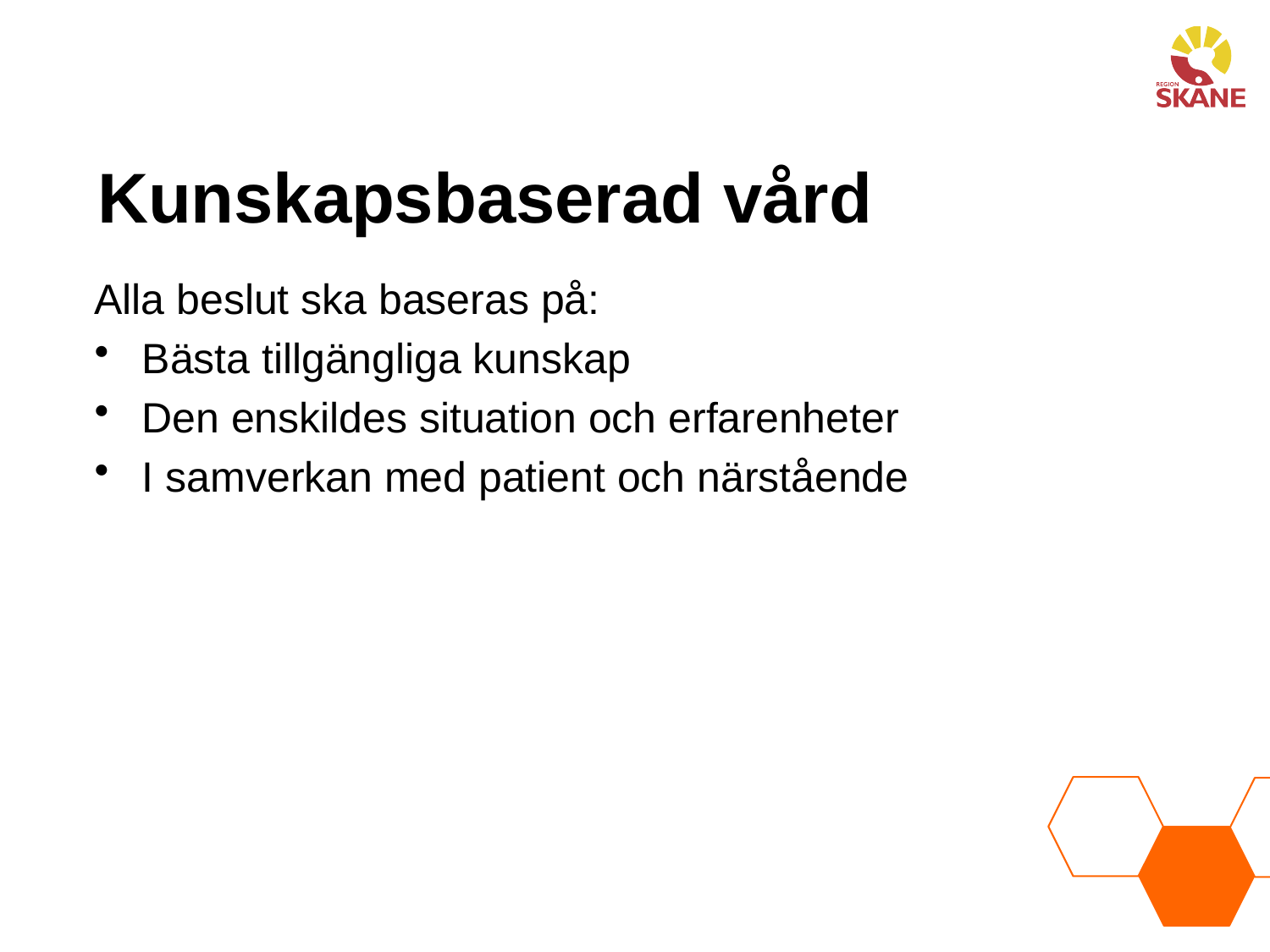

# Kunskapsbaserad vård
Alla beslut ska baseras på:
Bästa tillgängliga kunskap
Den enskildes situation och erfarenheter
I samverkan med patient och närstående